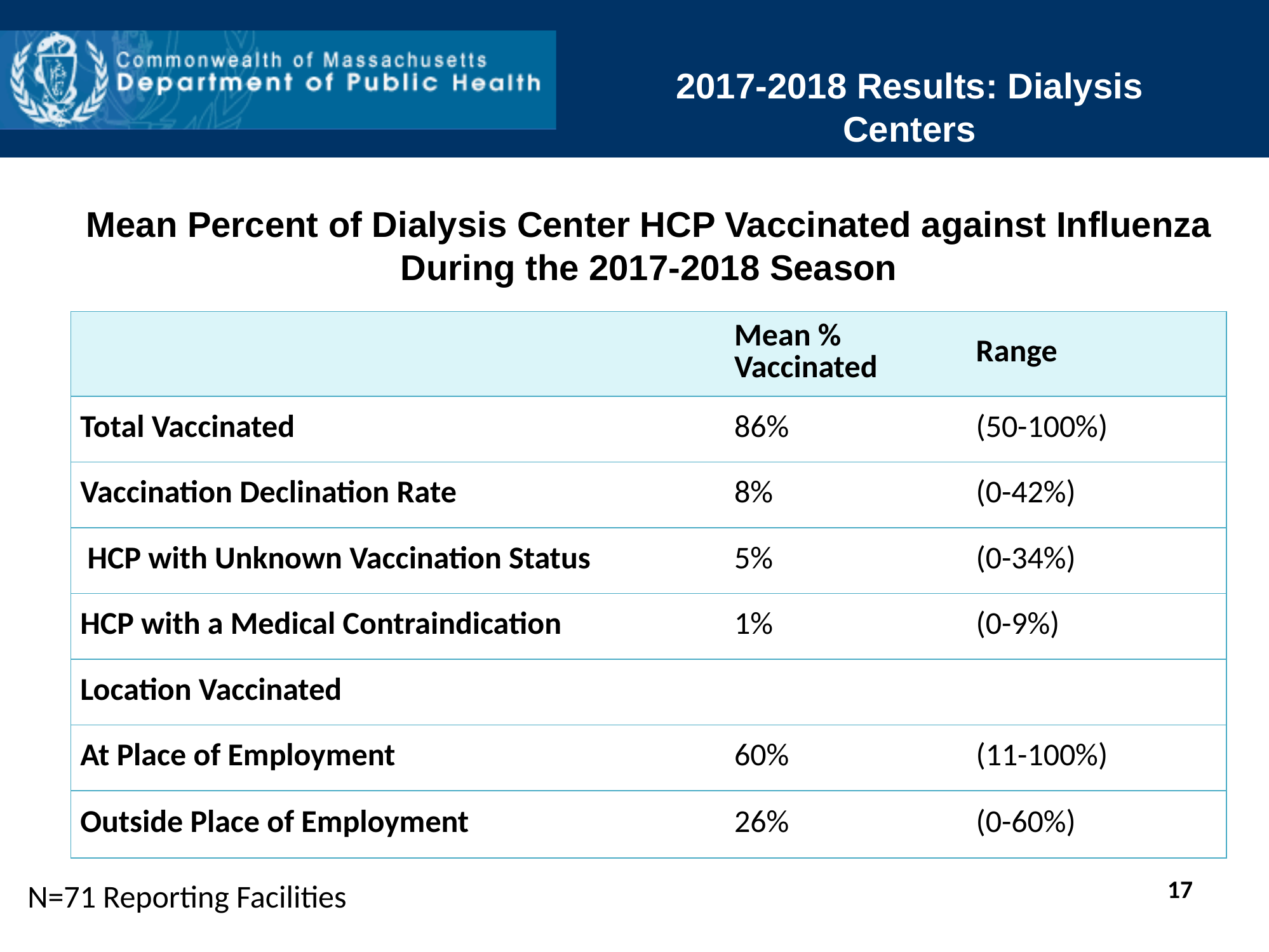

2017-2018 Results: Dialysis Centers

Mean Percent of Dialysis Center HCP Vaccinated against Influenza During the 2017-2018 Season
|  | Mean % Vaccinated | Range |
| --- | --- | --- |
| Total Vaccinated | 86% | (50-100%) |
| Vaccination Declination Rate | 8% | (0-42%) |
| HCP with Unknown Vaccination Status | 5% | (0-34%) |
| HCP with a Medical Contraindication | 1% | (0-9%) |
| Location Vaccinated |  |  |
| At Place of Employment | 60% | (11-100%) |
| Outside Place of Employment | 26% | (0-60%) |
17
N=71 Reporting Facilities